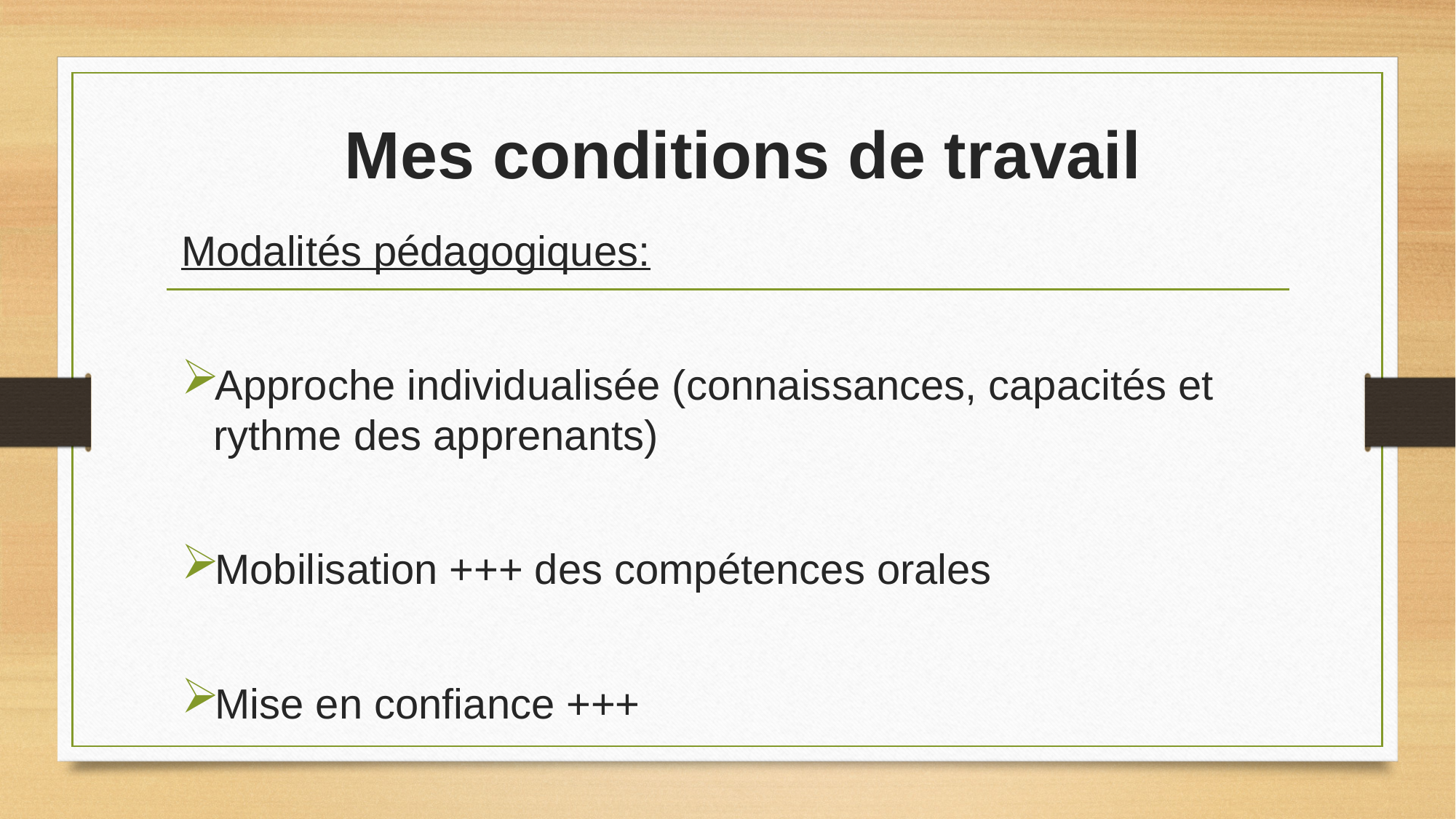

# Mes conditions de travail
Modalités pédagogiques:

Approche individualisée (connaissances, capacités et rythme des apprenants)

Mobilisation +++ des compétences orales

Mise en confiance +++